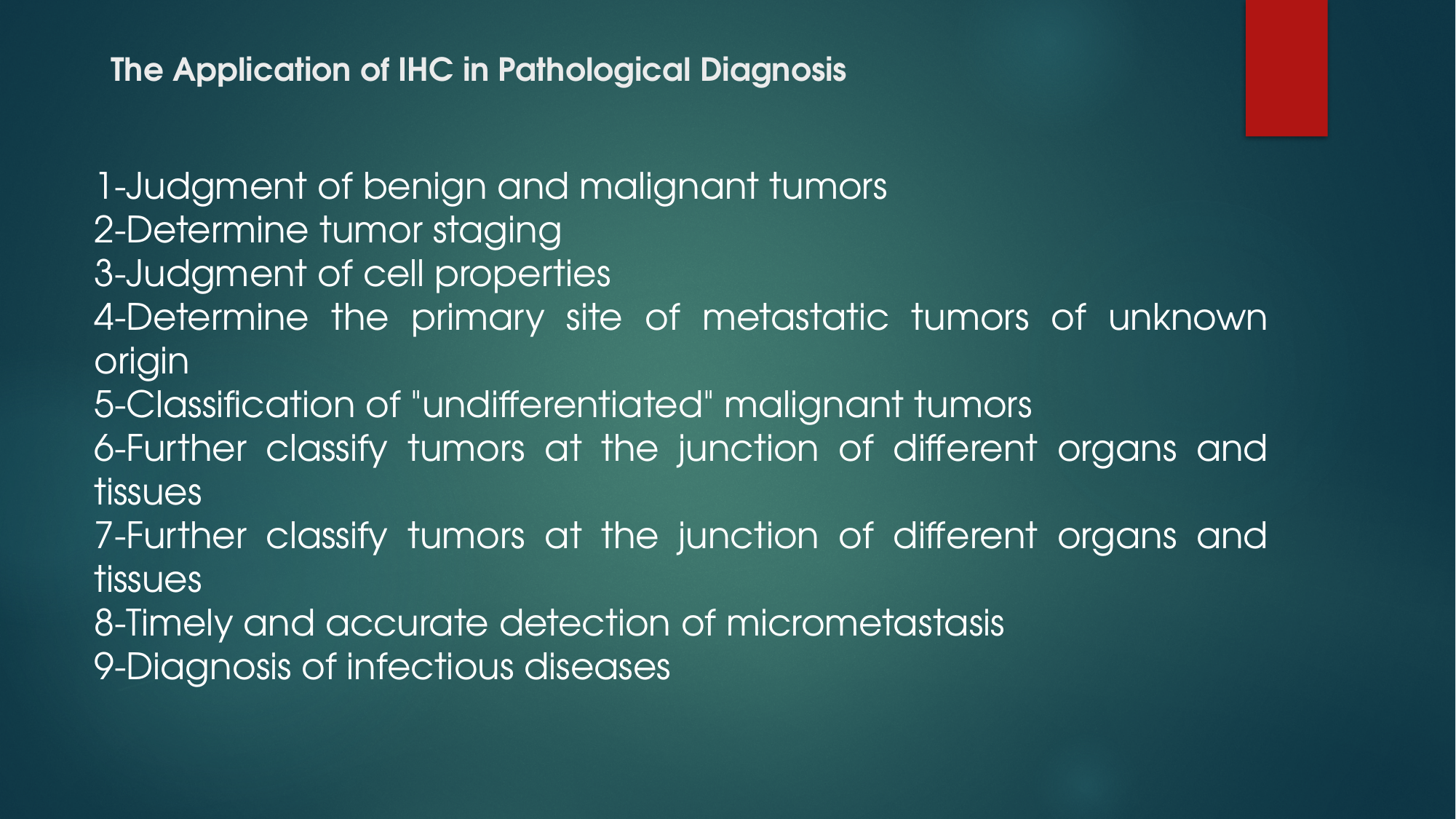

# The Application of IHC in Pathological Diagnosis
1-Judgment of benign and malignant tumors
2-Determine tumor staging
3-Judgment of cell properties
4-Determine the primary site of metastatic tumors of unknown origin
5-Classification of "undifferentiated" malignant tumors
6-Further classify tumors at the junction of different organs and tissues
7-Further classify tumors at the junction of different organs and tissues
8-Timely and accurate detection of micrometastasis
9-Diagnosis of infectious diseases